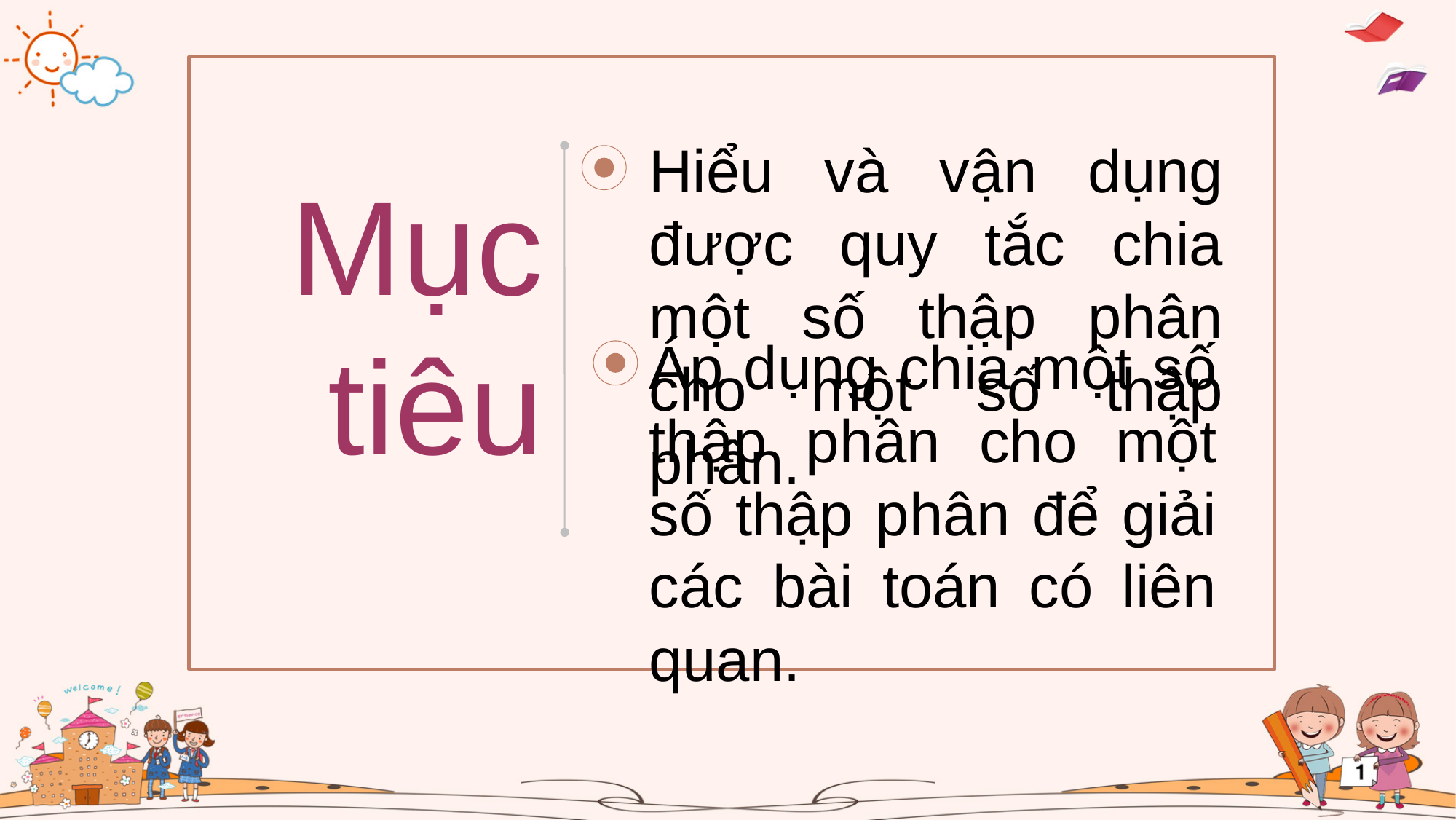

Hiểu và vận dụng được quy tắc chia một số thập phân cho một số thập phân.

Mục
tiêu
Áp dụng chia một số thập phân cho một số thập phân để giải các bài toán có liên quan.